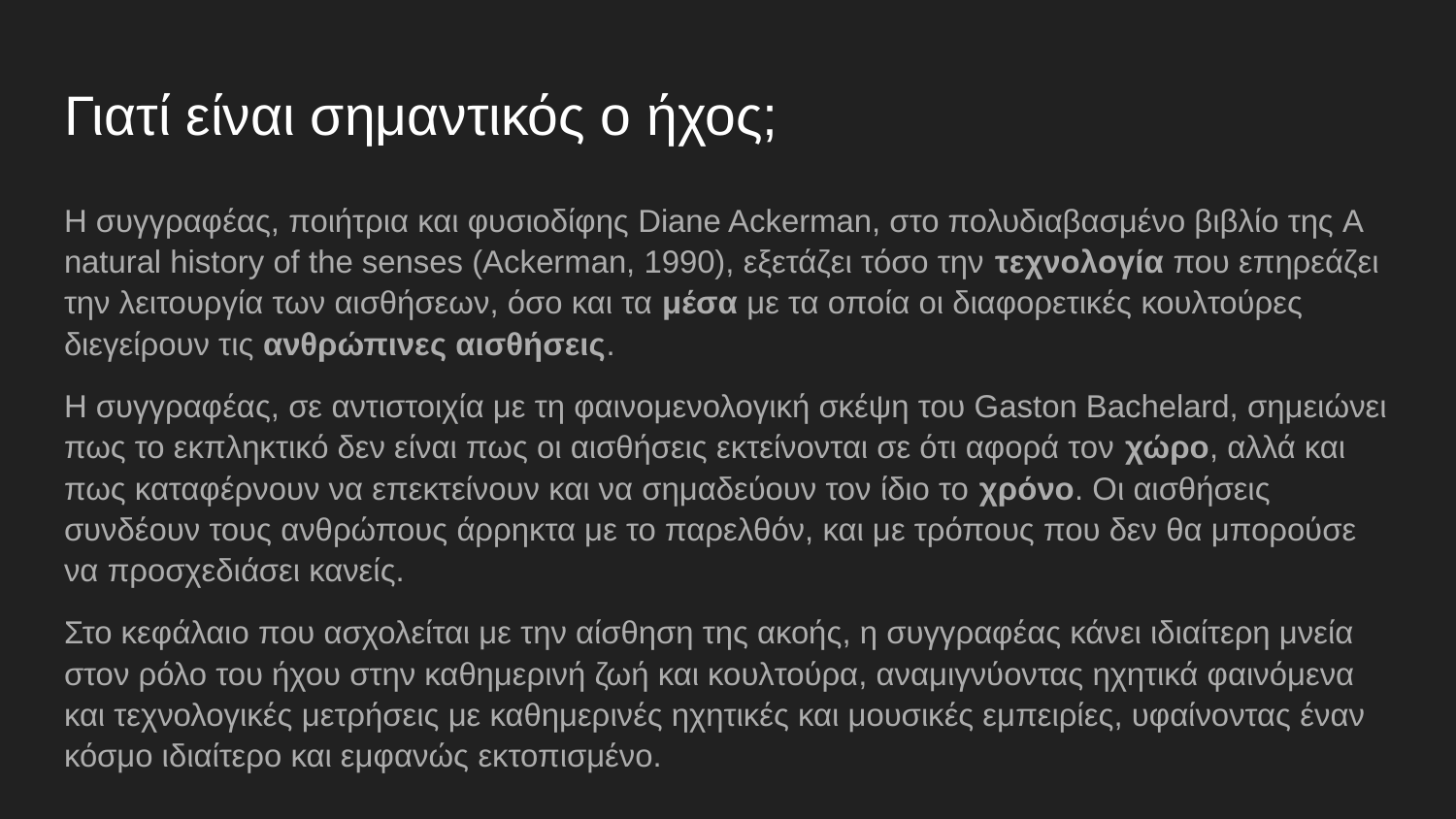

# Γιατί είναι σημαντικός ο ήχος;
Η συγγραφέας, ποιήτρια και φυσιοδίφης Diane Ackerman, στο πολυδιαβασμένο βιβλίο της A natural history of the senses (Ackerman, 1990), εξετάζει τόσο την τεχνολογία που επηρεάζει την λειτουργία των αισθήσεων, όσο και τα μέσα με τα οποία οι διαφορετικές κουλτούρες διεγείρουν τις ανθρώπινες αισθήσεις.
Η συγγραφέας, σε αντιστοιχία με τη φαινομενολογική σκέψη του Gaston Bachelard, σημειώνει πως το εκπληκτικό δεν είναι πως οι αισθήσεις εκτείνονται σε ότι αφορά τον χώρο, αλλά και πως καταφέρνουν να επεκτείνουν και να σημαδεύουν τον ίδιο το χρόνο. Οι αισθήσεις συνδέουν τους ανθρώπους άρρηκτα με το παρελθόν, και με τρόπους που δεν θα μπορούσε να προσχεδιάσει κανείς.
Στο κεφάλαιο που ασχολείται με την αίσθηση της ακοής, η συγγραφέας κάνει ιδιαίτερη μνεία στον ρόλο του ήχου στην καθημερινή ζωή και κουλτούρα, αναμιγνύοντας ηχητικά φαινόμενα και τεχνολογικές μετρήσεις με καθημερινές ηχητικές και μουσικές εμπειρίες, υφαίνοντας έναν κόσμο ιδιαίτερο και εμφανώς εκτοπισμένο.